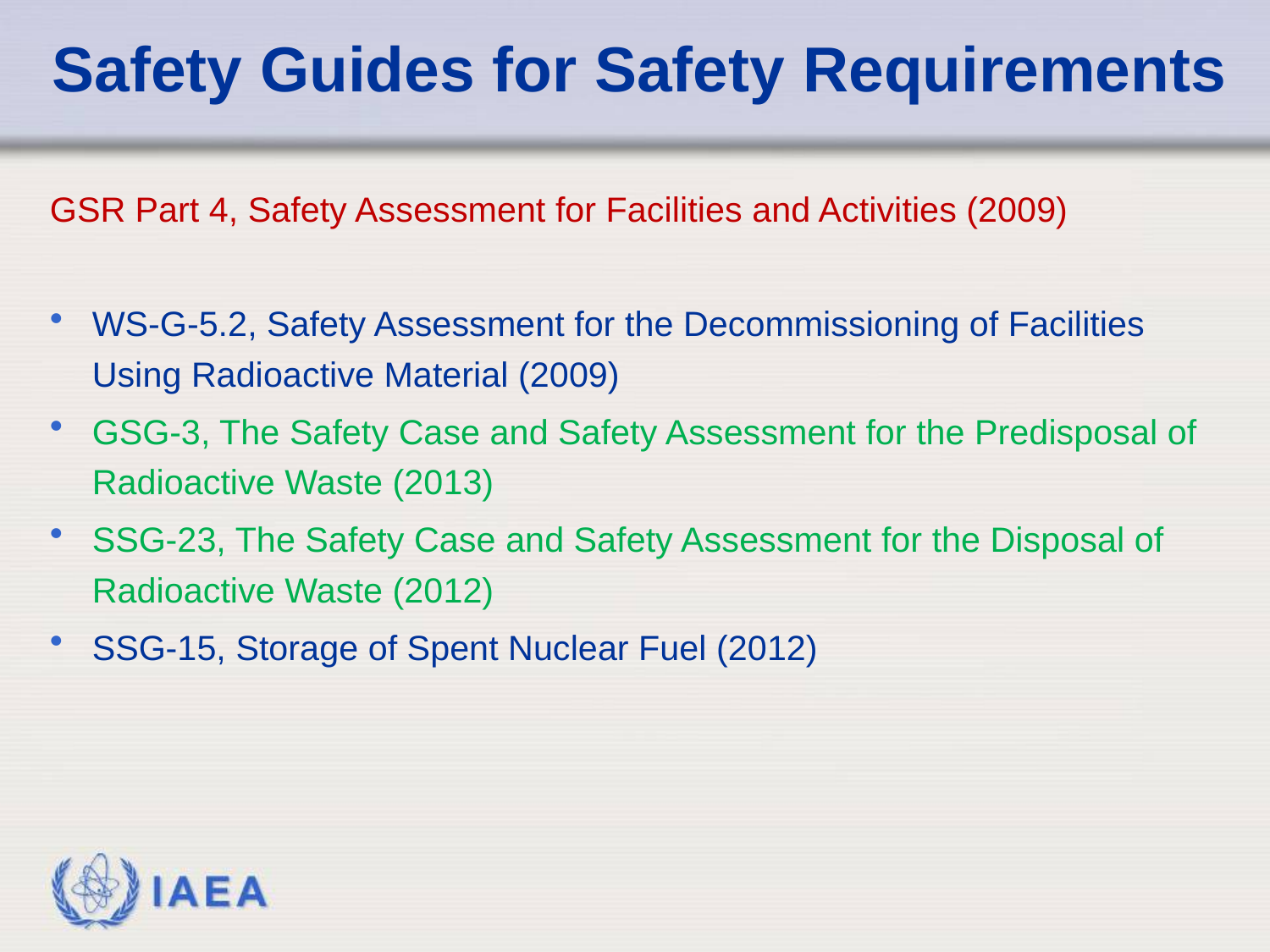

# Safety Guides for Safety Requirements
GSR Part 4, Safety Assessment for Facilities and Activities (2009)

WS-G-5.2, Safety Assessment for the Decommissioning of Facilities Using Radioactive Material (2009)
GSG-3, The Safety Case and Safety Assessment for the Predisposal of Radioactive Waste (2013)
SSG-23, The Safety Case and Safety Assessment for the Disposal of Radioactive Waste (2012)
SSG-15, Storage of Spent Nuclear Fuel (2012)